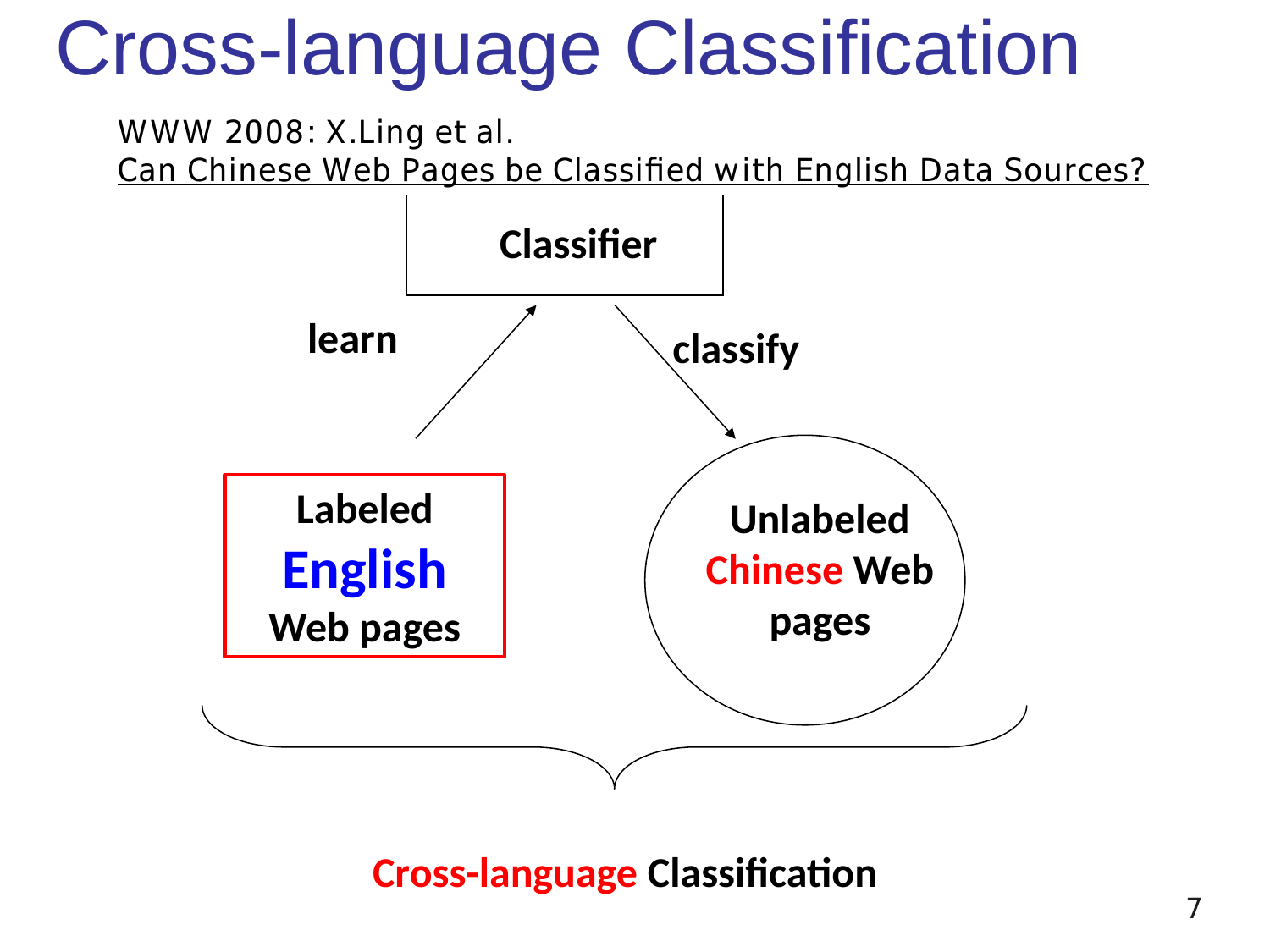

# Cross-language Classification
WWW 2008: X.Ling et al.
Can Chinese Web Pages be Classified with English Data Sources?

Classifier
learn

classify

Labeled English Web pages
Unlabeled Chinese Web pages

Cross-language Classification
7